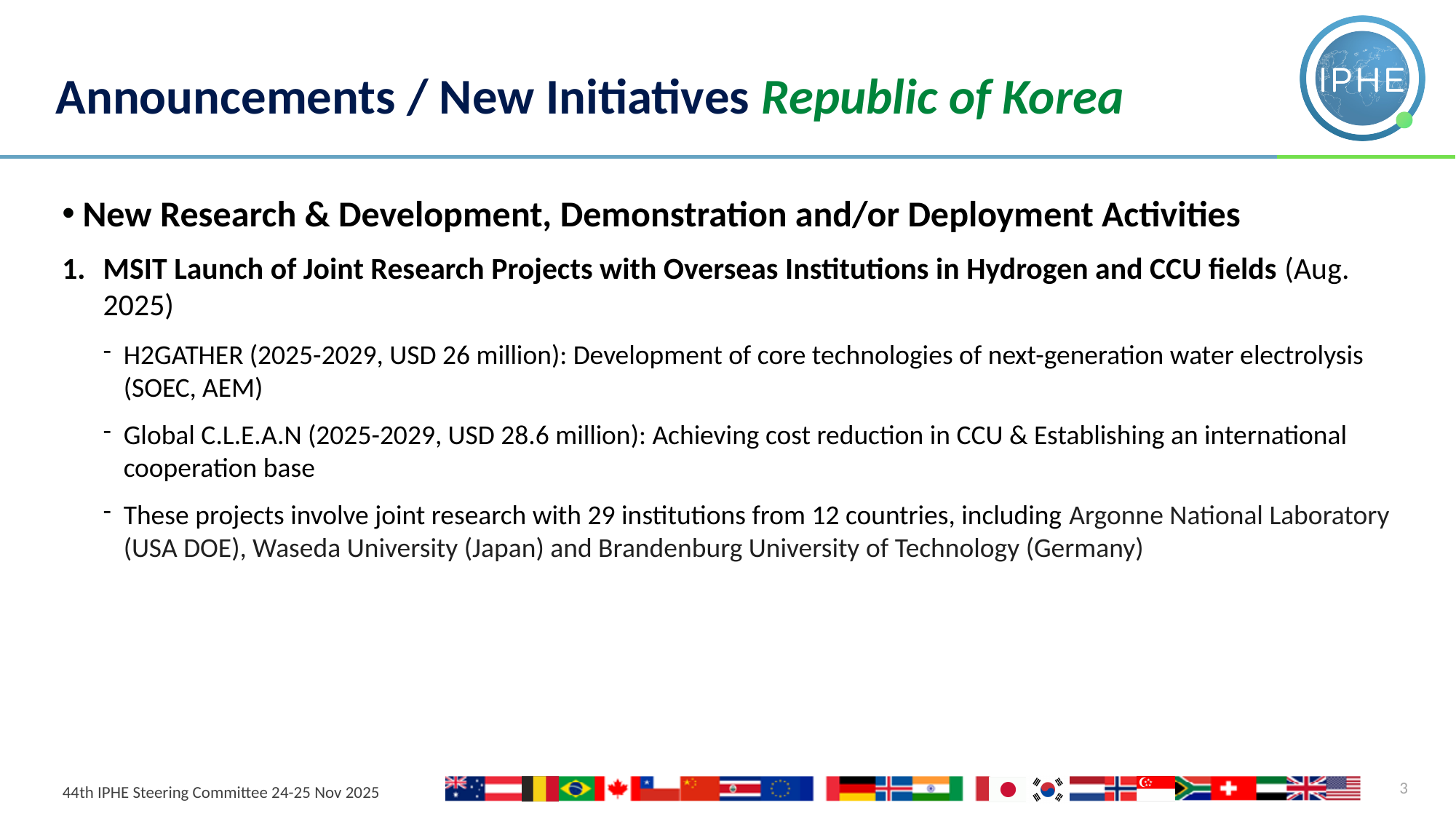

Announcements / New Initiatives Republic of Korea
New Research & Development, Demonstration and/or Deployment Activities
MSIT Launch of Joint Research Projects with Overseas Institutions in Hydrogen and CCU fields (Aug. 2025)
H2GATHER (2025-2029, USD 26 million): Development of core technologies of next-generation water electrolysis (SOEC, AEM)
Global C.L.E.A.N (2025-2029, USD 28.6 million): Achieving cost reduction in CCU & Establishing an international cooperation base
These projects involve joint research with 29 institutions from 12 countries, including Argonne National Laboratory (USA DOE), Waseda University (Japan) and Brandenburg University of Technology (Germany)

3
44th IPHE Steering Committee 24-25 Nov 2025